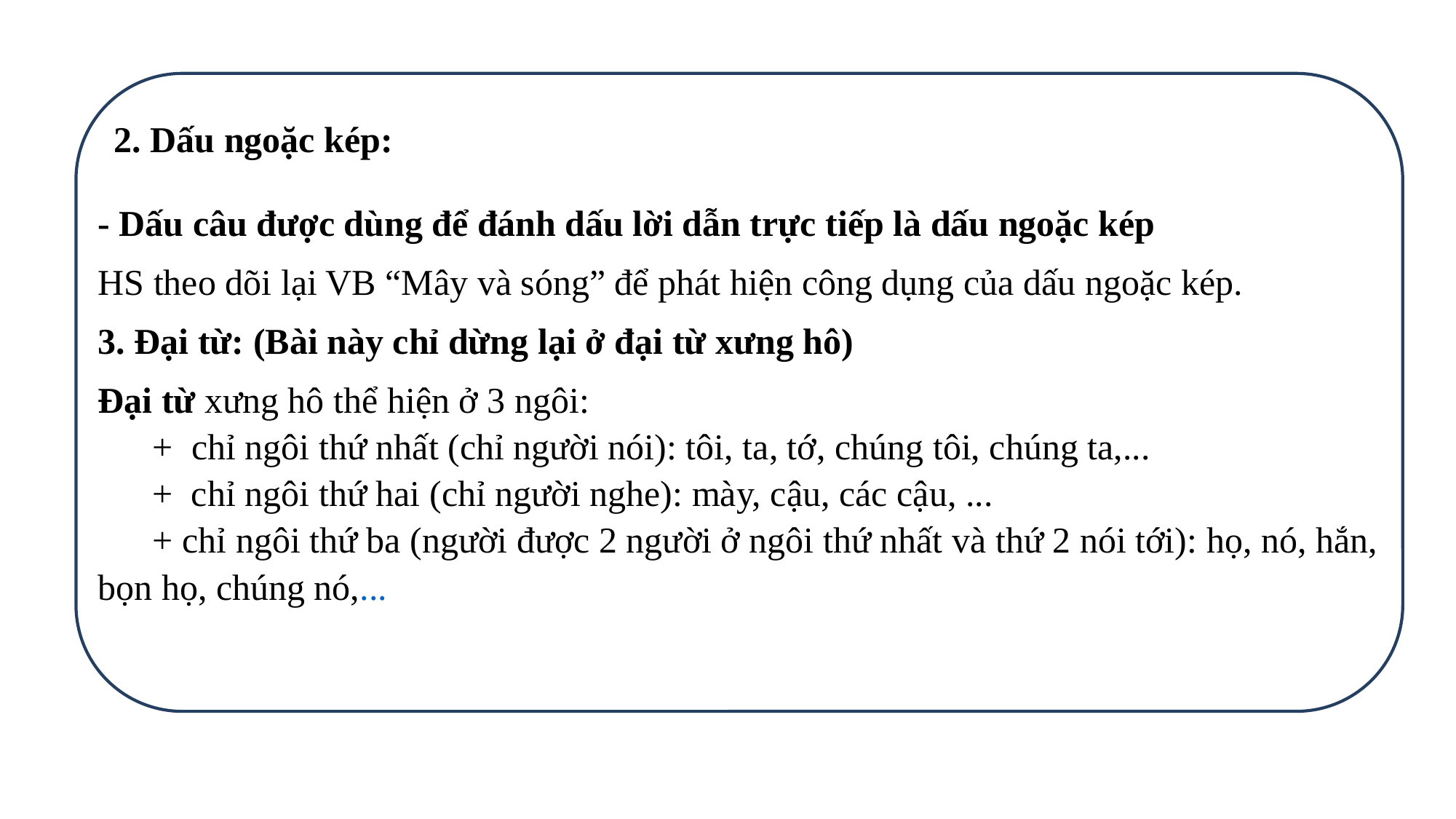

2. Dấu ngoặc kép:
- Dấu câu được dùng để đánh dấu lời dẫn trực tiếp là dấu ngoặc kép
HS theo dõi lại VB “Mây và sóng” để phát hiện công dụng của dấu ngoặc kép.
3. Đại từ: (Bài này chỉ dừng lại ở đại từ xưng hô)
Đại từ xưng hô thể hiện ở 3 ngôi:
      +  chỉ ngôi thứ nhất (chỉ người nói): tôi, ta, tớ, chúng tôi, chúng ta,...
      +  chỉ ngôi thứ hai (chỉ người nghe): mày, cậu, các cậu, ...
      + chỉ ngôi thứ ba (người được 2 người ở ngôi thứ nhất và thứ 2 nói tới): họ, nó, hắn, bọn họ, chúng nó,...